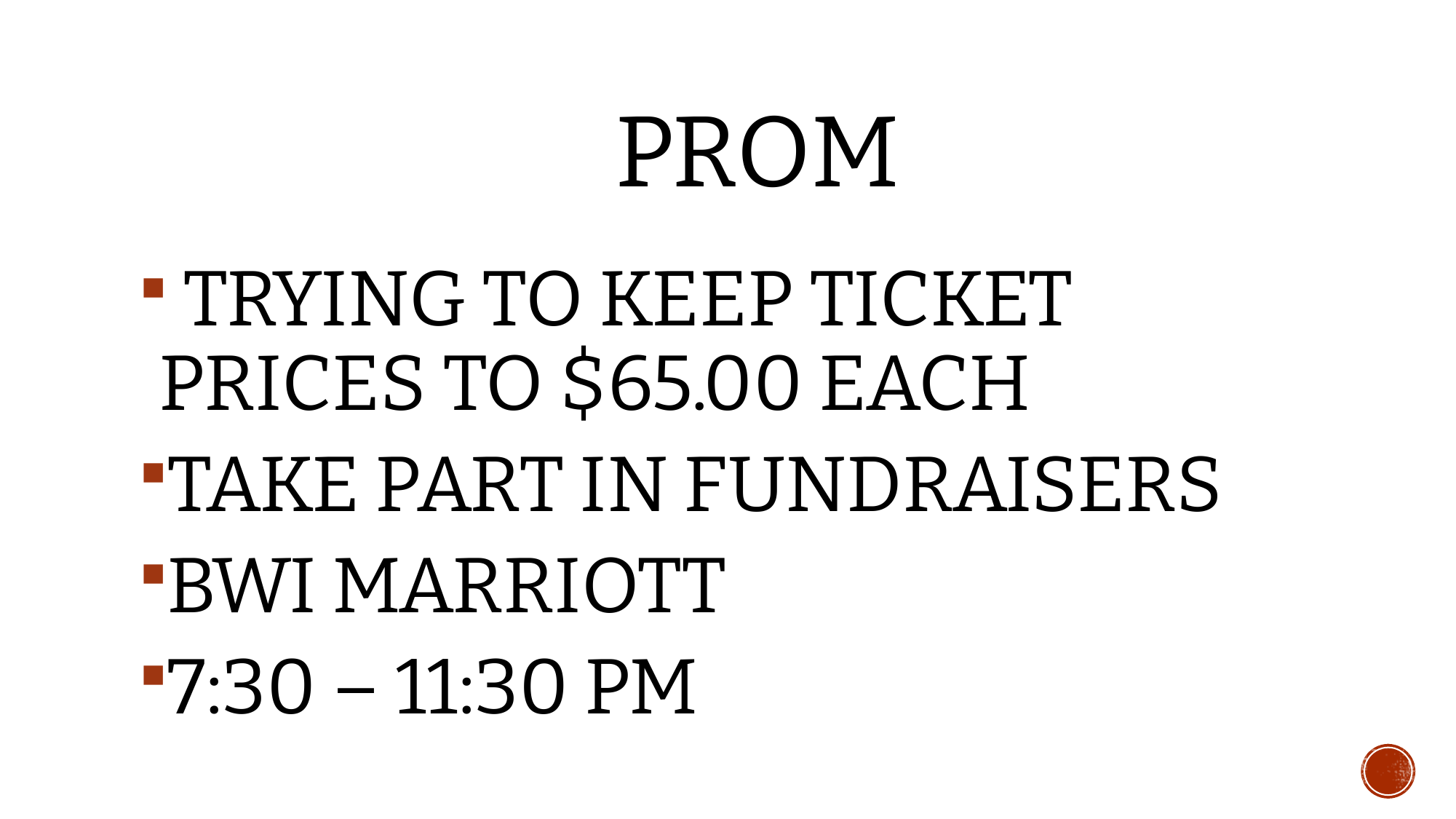

# PROM
 TRYING TO KEEP TICKET PRICES TO $65.00 EACH
TAKE PART IN FUNDRAISERS
BWI MARRIOTT
7:30 – 11:30 PM